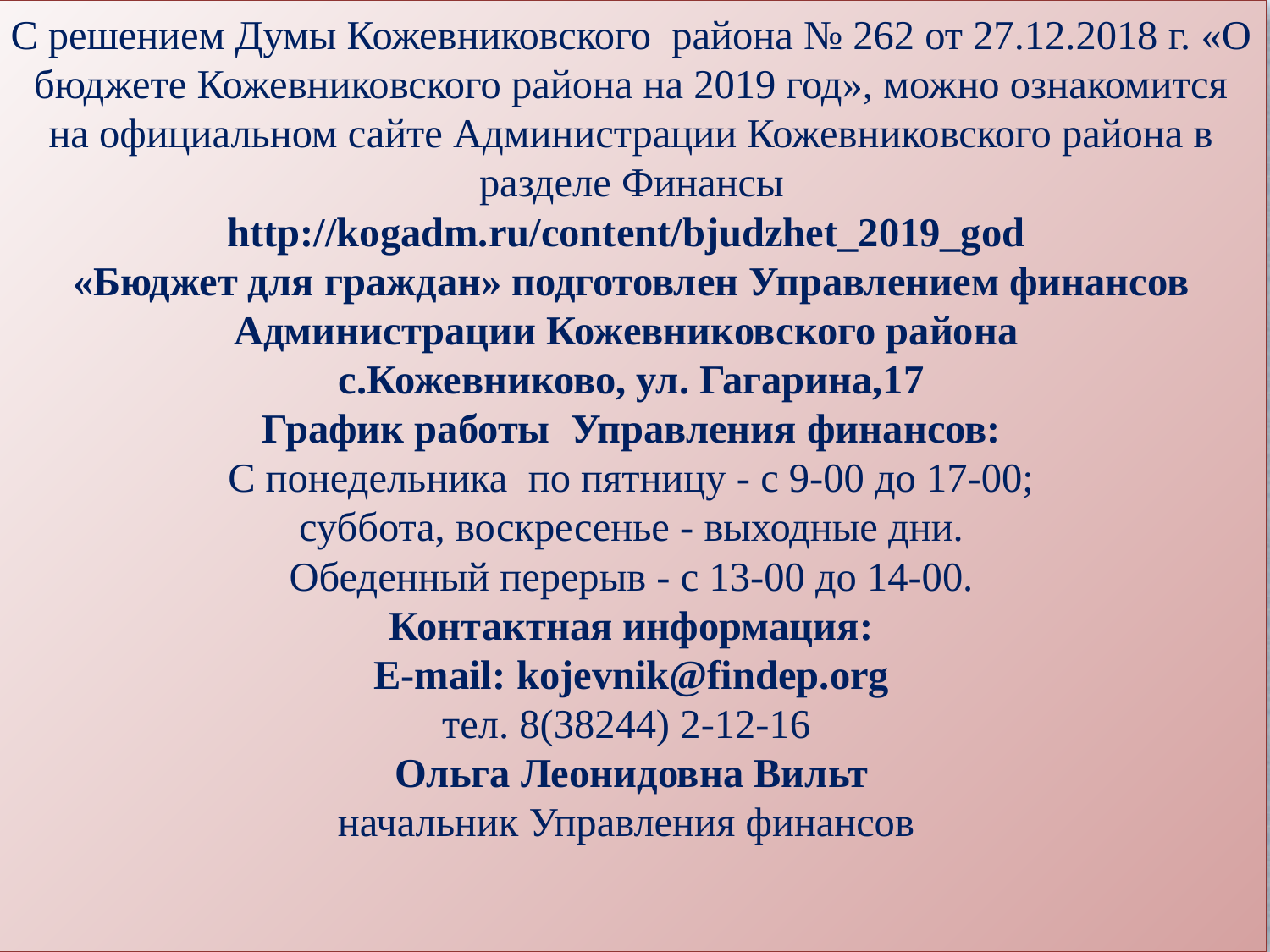

# С решением Думы Кожевниковского  района № 262 от 27.12.2018 г. «О бюджете Кожевниковского района на 2019 год», можно ознакомится на официальном сайте Администрации Кожевниковского района в разделе Финансы http://kogadm.ru/content/bjudzhet_2019_god  «Бюджет для граждан» подготовлен Управлением финансов Администрации Кожевниковского района с.Кожевниково, ул. Гагарина,17 График работы  Управления финансов: С понедельника  по пятницу - с 9-00 до 17-00; суббота, воскресенье - выходные дни. Обеденный перерыв - с 13-00 до 14-00. Контактная информация: E-mail: kojevnik@findep.org тел. 8(38244) 2-12-16 Ольга Леонидовна Вильт начальник Управления финансов